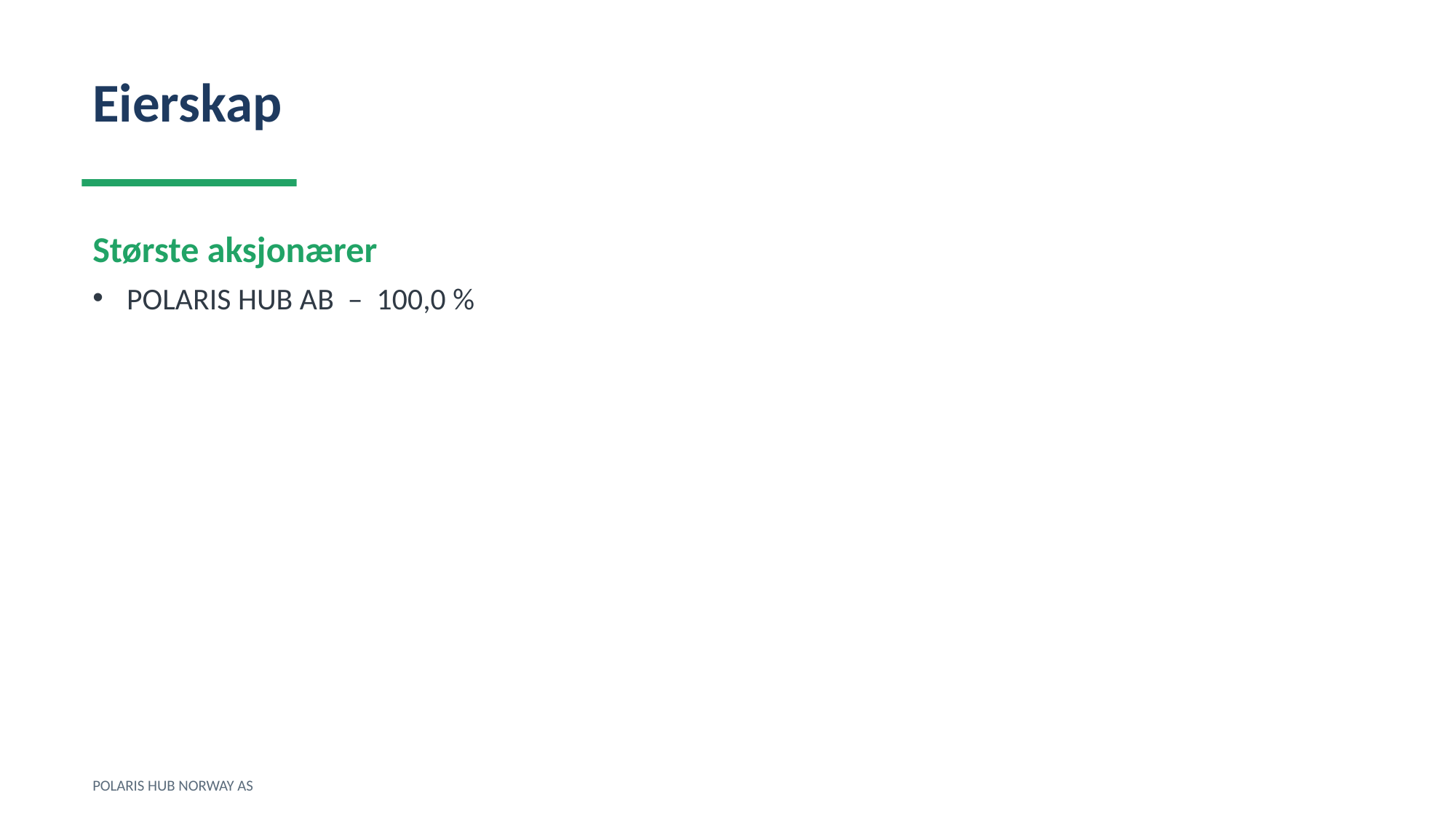

Eierskap

Største aksjonærer
POLARIS HUB AB  –  100,0 %
POLARIS HUB NORWAY AS